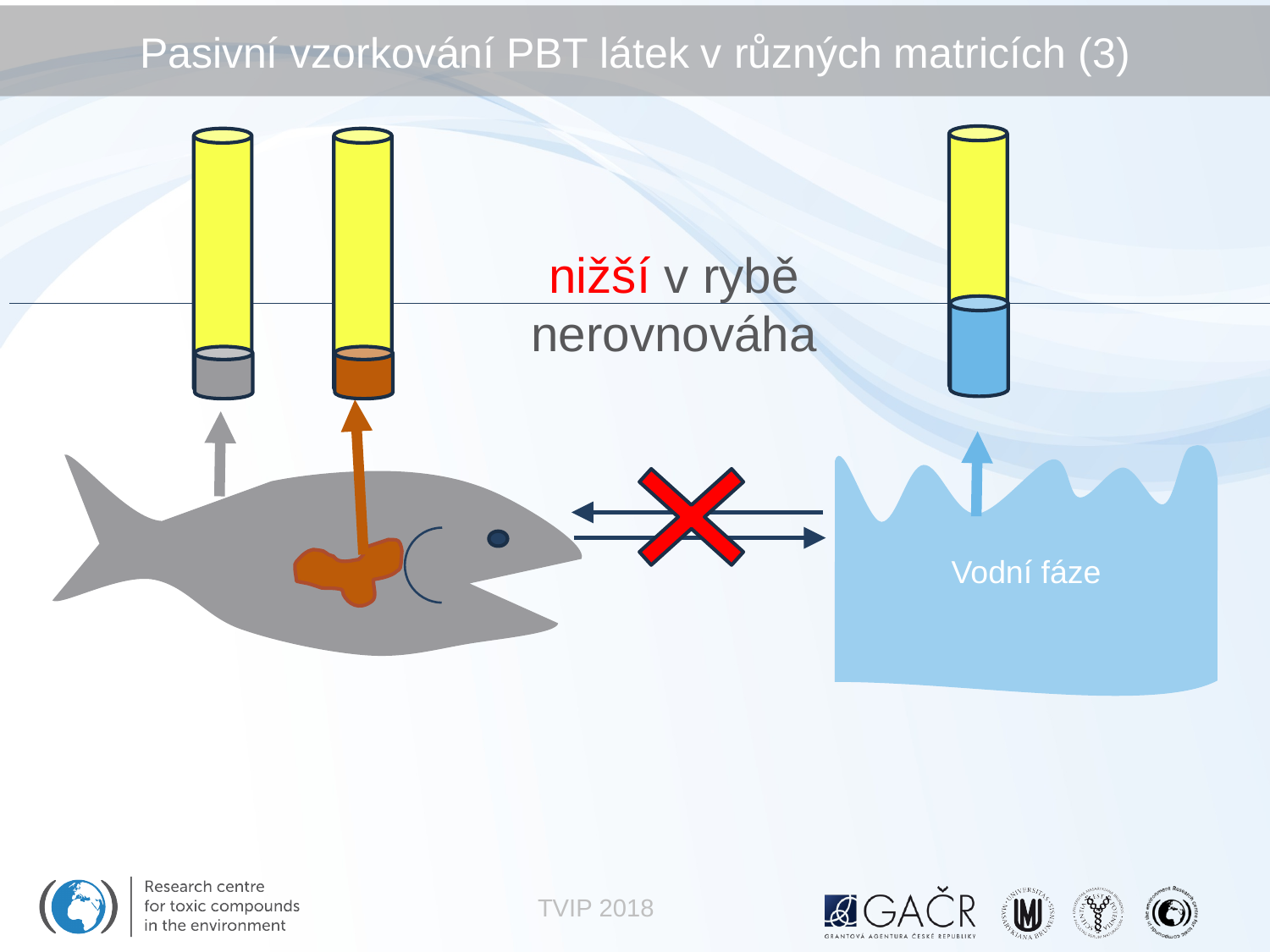

# Pasivní vzorkování PBT látek v různých matricích (3)

Vodní fáze

nižší v rybě
nerovnováha
TVIP 2018